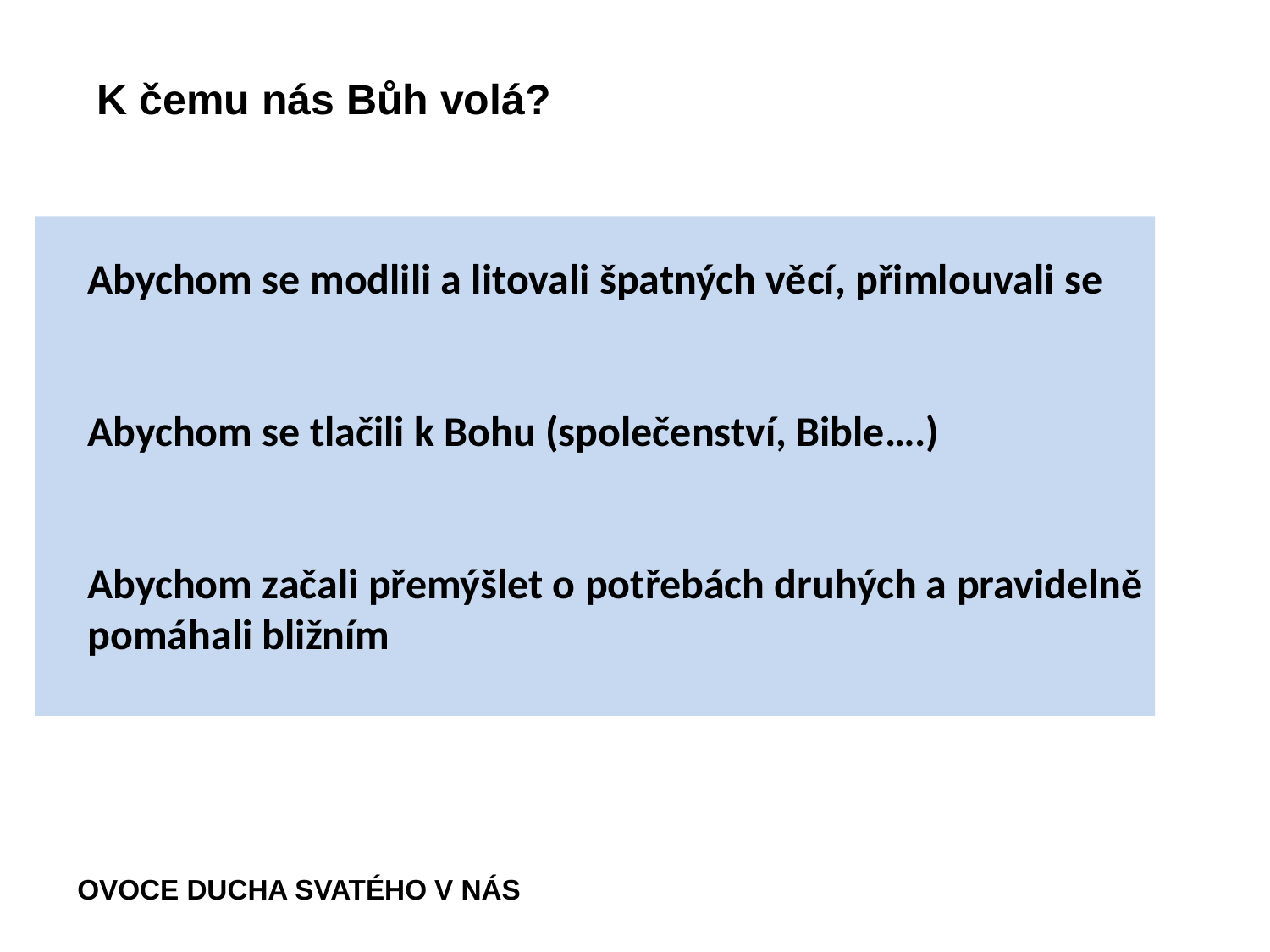

K čemu nás Bůh volá?

Abychom se modlili a litovali špatných věcí, přimlouvali se

Abychom se tlačili k Bohu (společenství, Bible….)

Abychom začali přemýšlet o potřebách druhých a pravidelně pomáhali bližním
OVOCE DUCHA SVATÉHO V NÁS